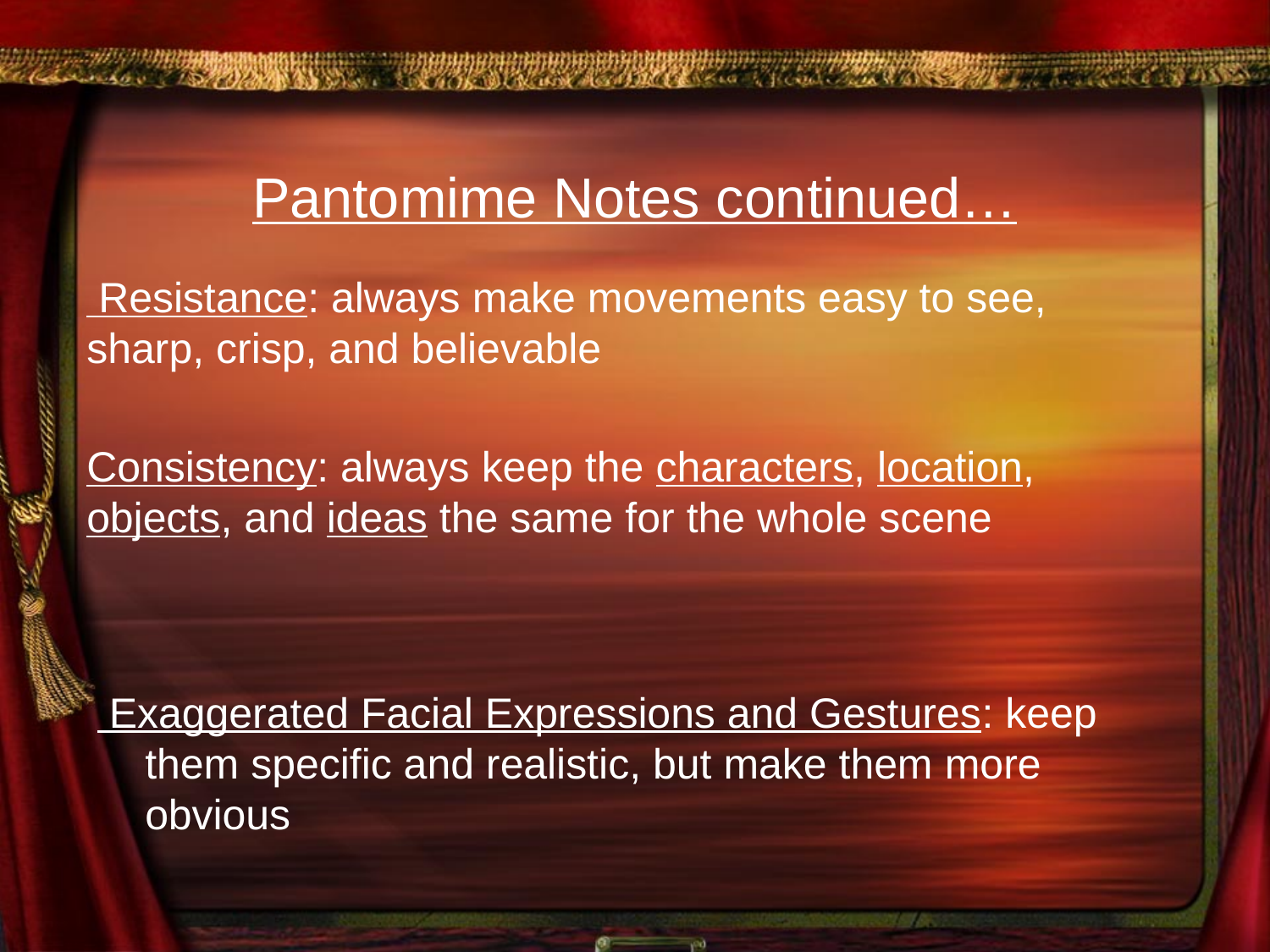

# Pantomime Notes continued…
 Resistance: always make movements easy to see, sharp, crisp, and believable

Consistency: always keep the characters, location, objects, and ideas the same for the whole scene

 Exaggerated Facial Expressions and Gestures: keep them specific and realistic, but make them more obvious